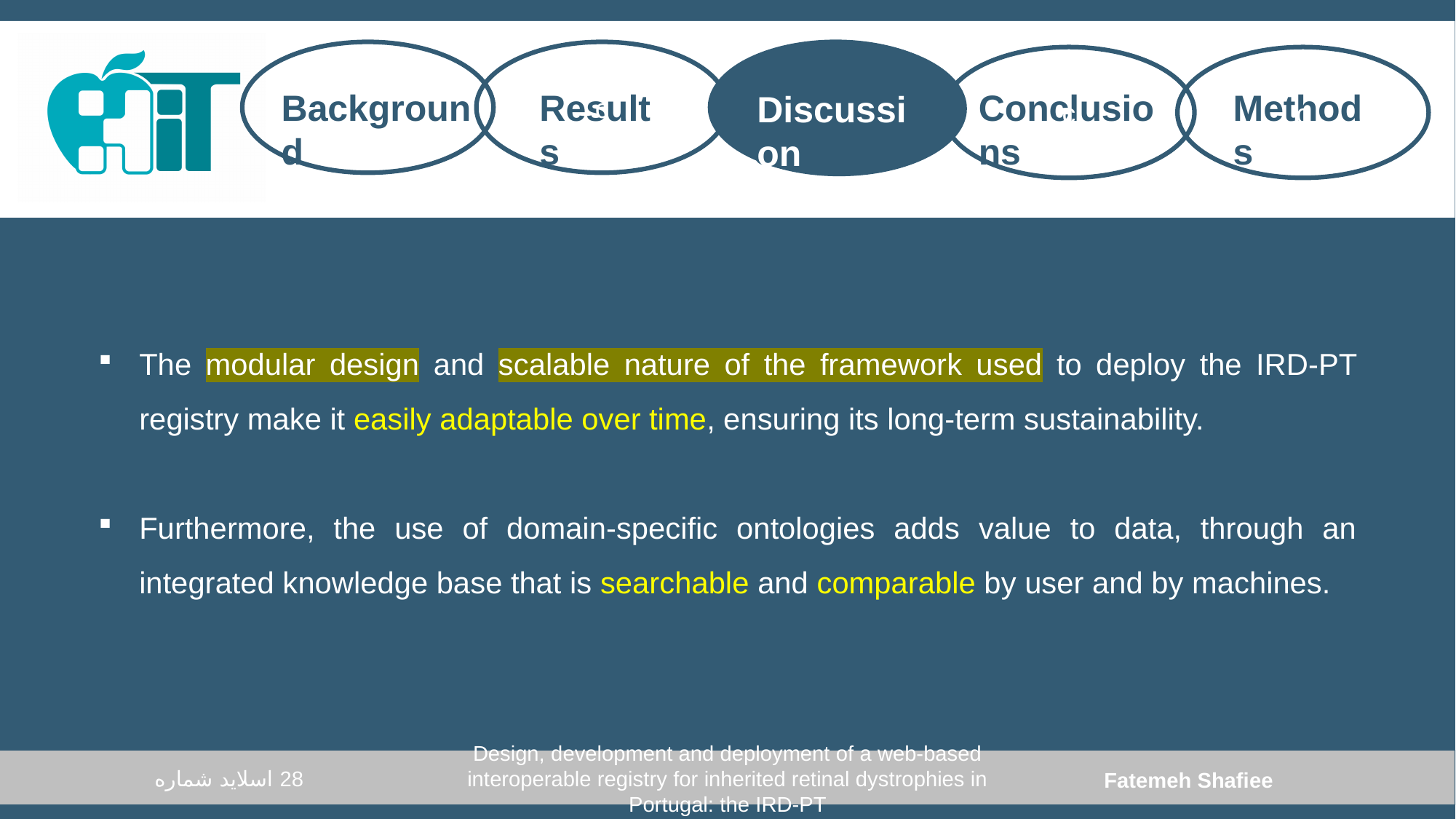

c
c

c
c
Discussion
Conclusions
Methods
Results
Background
Discussion
The modular design and scalable nature of the framework used to deploy the IRD-PT registry make it easily adaptable over time, ensuring its long-term sustainability.

Furthermore, the use of domain-specific ontologies adds value to data, through an integrated knowledge base that is searchable and comparable by user and by machines.
Design, development and deployment of a web‑based interoperable registry for inherited retinal dystrophies in Portugal: the IRD‑PT
اسلاید شماره 28
Fatemeh Shafiee